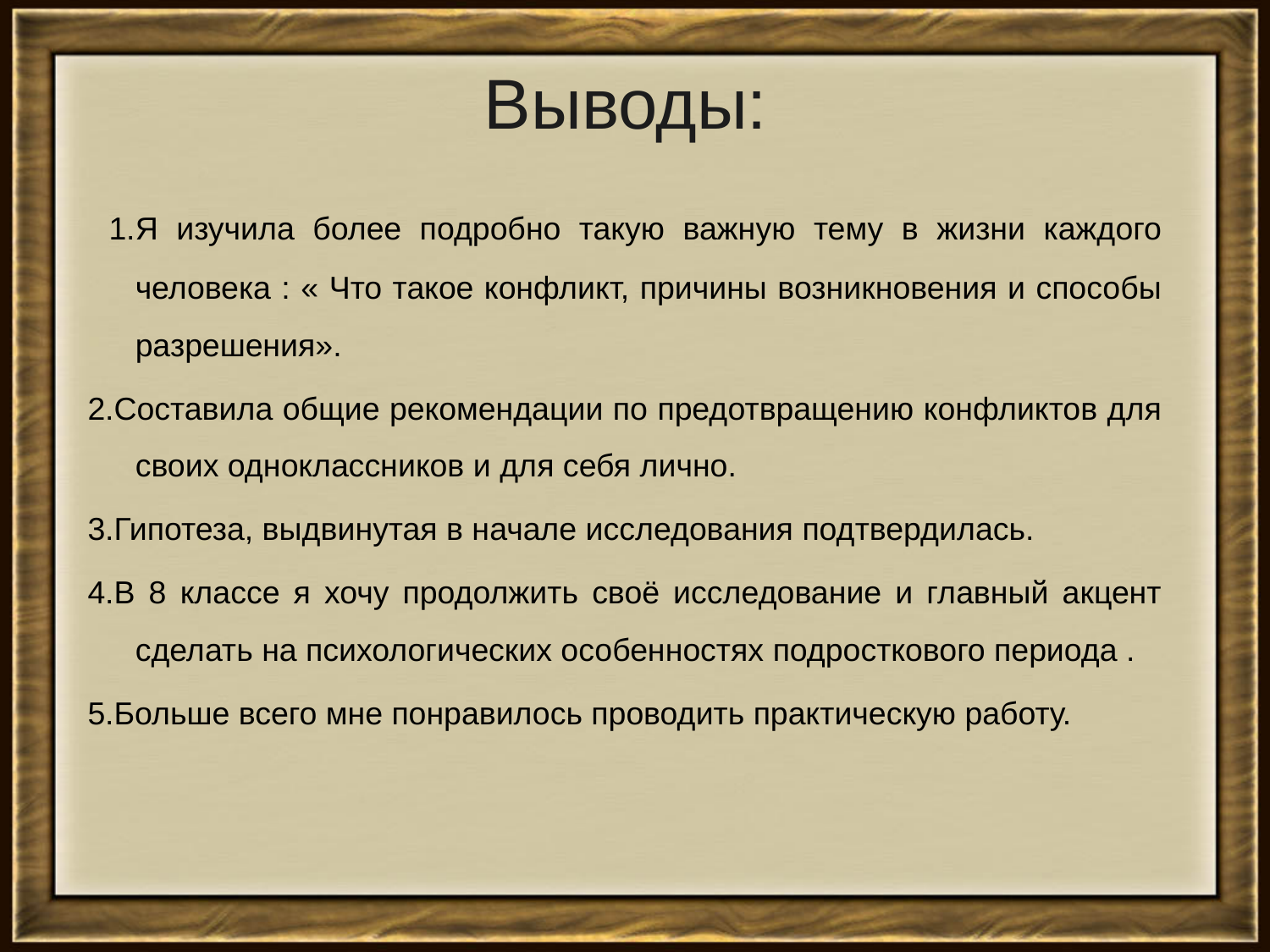

# Выводы:
 1.Я изучила более подробно такую важную тему в жизни каждого человека : « Что такое конфликт, причины возникновения и способы разрешения».
2.Составила общие рекомендации по предотвращению конфликтов для своих одноклассников и для себя лично.
3.Гипотеза, выдвинутая в начале исследования подтвердилась.
4.В 8 классе я хочу продолжить своё исследование и главный акцент сделать на психологических особенностях подросткового периода .
5.Больше всего мне понравилось проводить практическую работу.